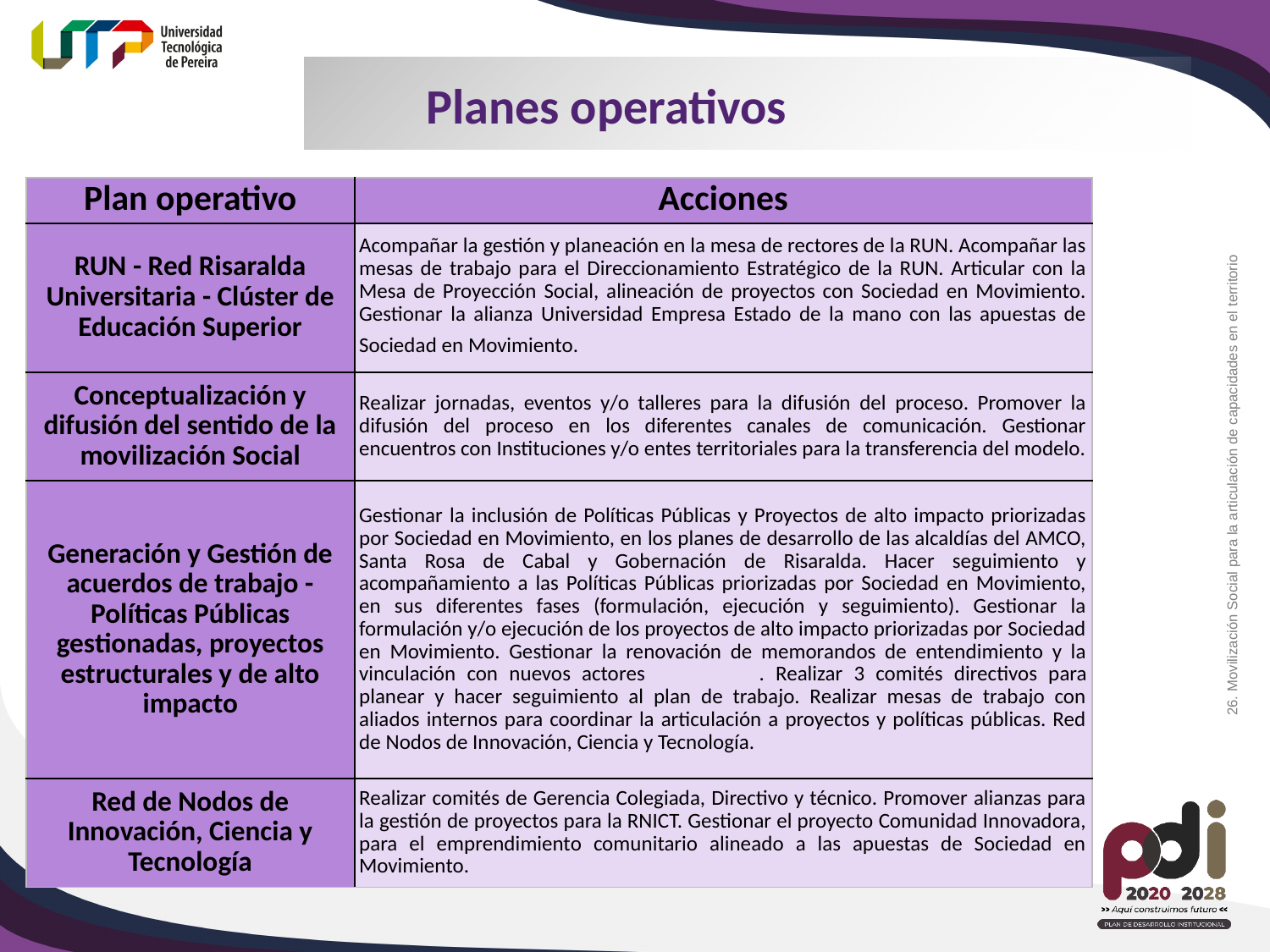

Planes operativos
| Plan operativo | Acciones |
| --- | --- |
| RUN - Red Risaralda Universitaria - Clúster de Educación Superior | Acompañar la gestión y planeación en la mesa de rectores de la RUN. Acompañar las mesas de trabajo para el Direccionamiento Estratégico de la RUN. Articular con la Mesa de Proyección Social, alineación de proyectos con Sociedad en Movimiento. Gestionar la alianza Universidad Empresa Estado de la mano con las apuestas de Sociedad en Movimiento. |
| Conceptualización y difusión del sentido de la movilización Social | Realizar jornadas, eventos y/o talleres para la difusión del proceso. Promover la difusión del proceso en los diferentes canales de comunicación. Gestionar encuentros con Instituciones y/o entes territoriales para la transferencia del modelo. |
| Generación y Gestión de acuerdos de trabajo - Políticas Públicas gestionadas, proyectos estructurales y de alto impacto | Gestionar la inclusión de Políticas Públicas y Proyectos de alto impacto priorizadas por Sociedad en Movimiento, en los planes de desarrollo de las alcaldías del AMCO, Santa Rosa de Cabal y Gobernación de Risaralda. Hacer seguimiento y acompañamiento a las Políticas Públicas priorizadas por Sociedad en Movimiento, en sus diferentes fases (formulación, ejecución y seguimiento). Gestionar la formulación y/o ejecución de los proyectos de alto impacto priorizadas por Sociedad en Movimiento. Gestionar la renovación de memorandos de entendimiento y la vinculación con nuevos actores . Realizar 3 comités directivos para planear y hacer seguimiento al plan de trabajo. Realizar mesas de trabajo con aliados internos para coordinar la articulación a proyectos y políticas públicas. Red de Nodos de Innovación, Ciencia y Tecnología. |
| Red de Nodos de Innovación, Ciencia y Tecnología | Realizar comités de Gerencia Colegiada, Directivo y técnico. Promover alianzas para la gestión de proyectos para la RNICT. Gestionar el proyecto Comunidad Innovadora, para el emprendimiento comunitario alineado a las apuestas de Sociedad en Movimiento. |
26. Movilización Social para la articulación de capacidades en el territorio